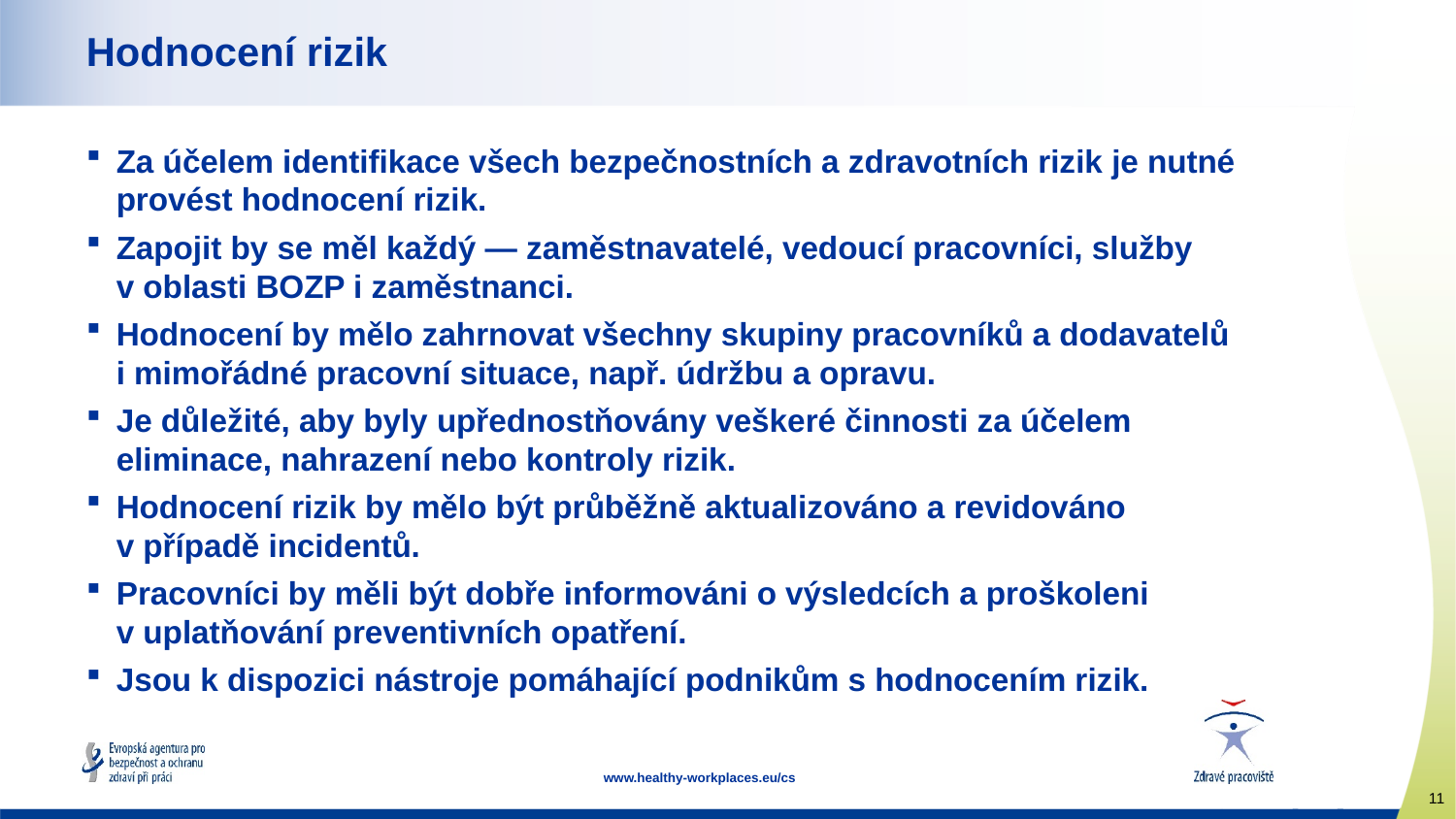

# Hodnocení rizik
Za účelem identifikace všech bezpečnostních a zdravotních rizik je nutné provést hodnocení rizik.
Zapojit by se měl každý — zaměstnavatelé, vedoucí pracovníci, služby v oblasti BOZP i zaměstnanci.
Hodnocení by mělo zahrnovat všechny skupiny pracovníků a dodavatelů i mimořádné pracovní situace, např. údržbu a opravu.
Je důležité, aby byly upřednostňovány veškeré činnosti za účelem eliminace, nahrazení nebo kontroly rizik.
Hodnocení rizik by mělo být průběžně aktualizováno a revidováno v případě incidentů.
Pracovníci by měli být dobře informováni o výsledcích a proškoleni v uplatňování preventivních opatření.
Jsou k dispozici nástroje pomáhající podnikům s hodnocením rizik.